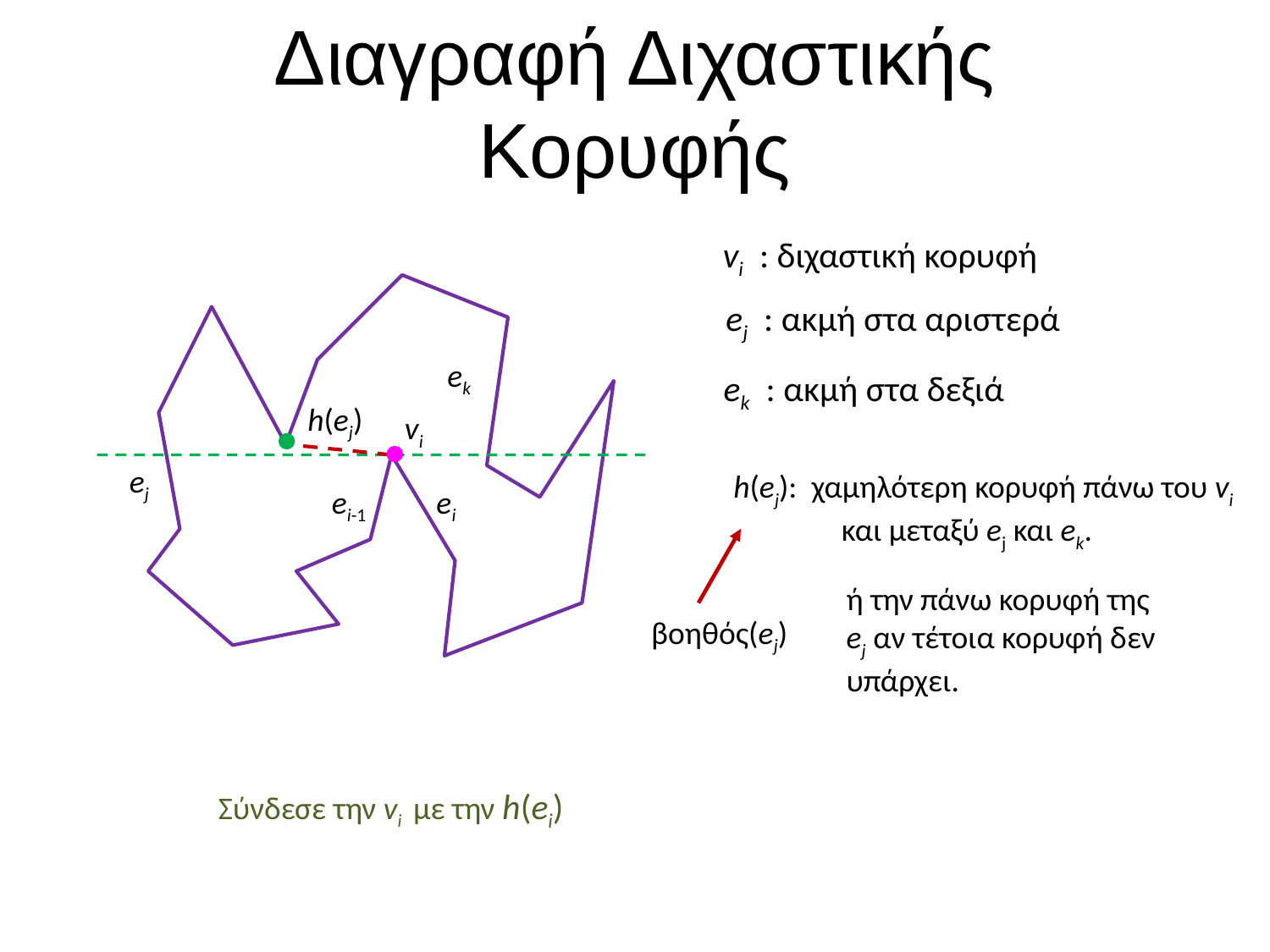

# Διαγραφή Διχαστικής Κορυφής

vi  : διχαστική κορυφή

ej  : ακμή στα αριστερά
ek
ek  : ακμή στα δεξιά
h(ej)
vi
i
h(ej):  χαμηλότερη κορυφή πάνω του vi
               και μεταξύ ej και ek.

ej
ei-1
ei

ή την πάνω κορυφή της
ej αν τέτοια κορυφή δεν υπάρχει.
βοηθός(ej)
Σύνδεσε την vi  με την h(ei)